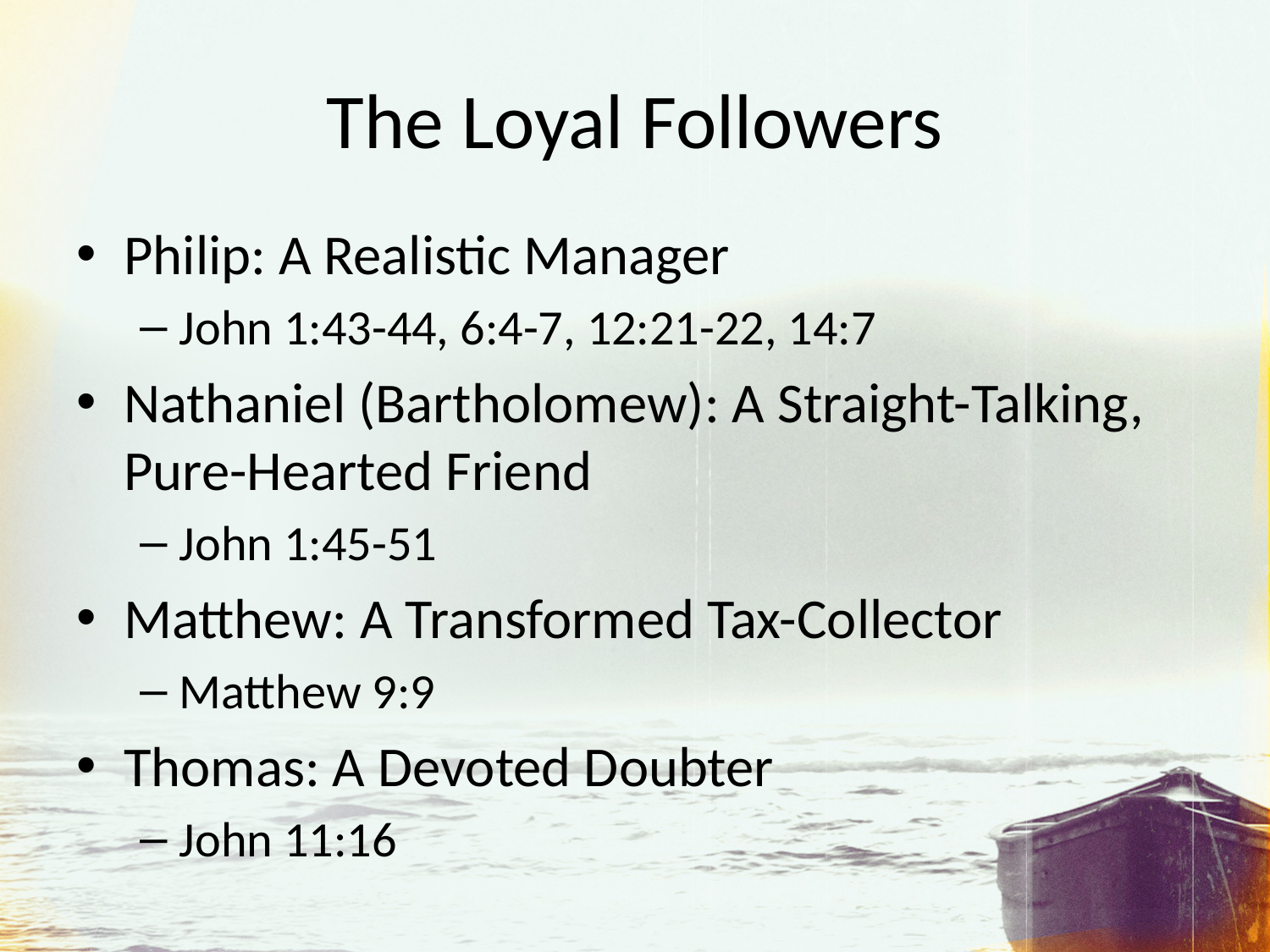

# The Loyal Followers
Philip: A Realistic Manager
John 1:43-44, 6:4-7, 12:21-22, 14:7
Nathaniel (Bartholomew): A Straight-Talking, Pure-Hearted Friend
John 1:45-51
Matthew: A Transformed Tax-Collector
Matthew 9:9
Thomas: A Devoted Doubter
John 11:16